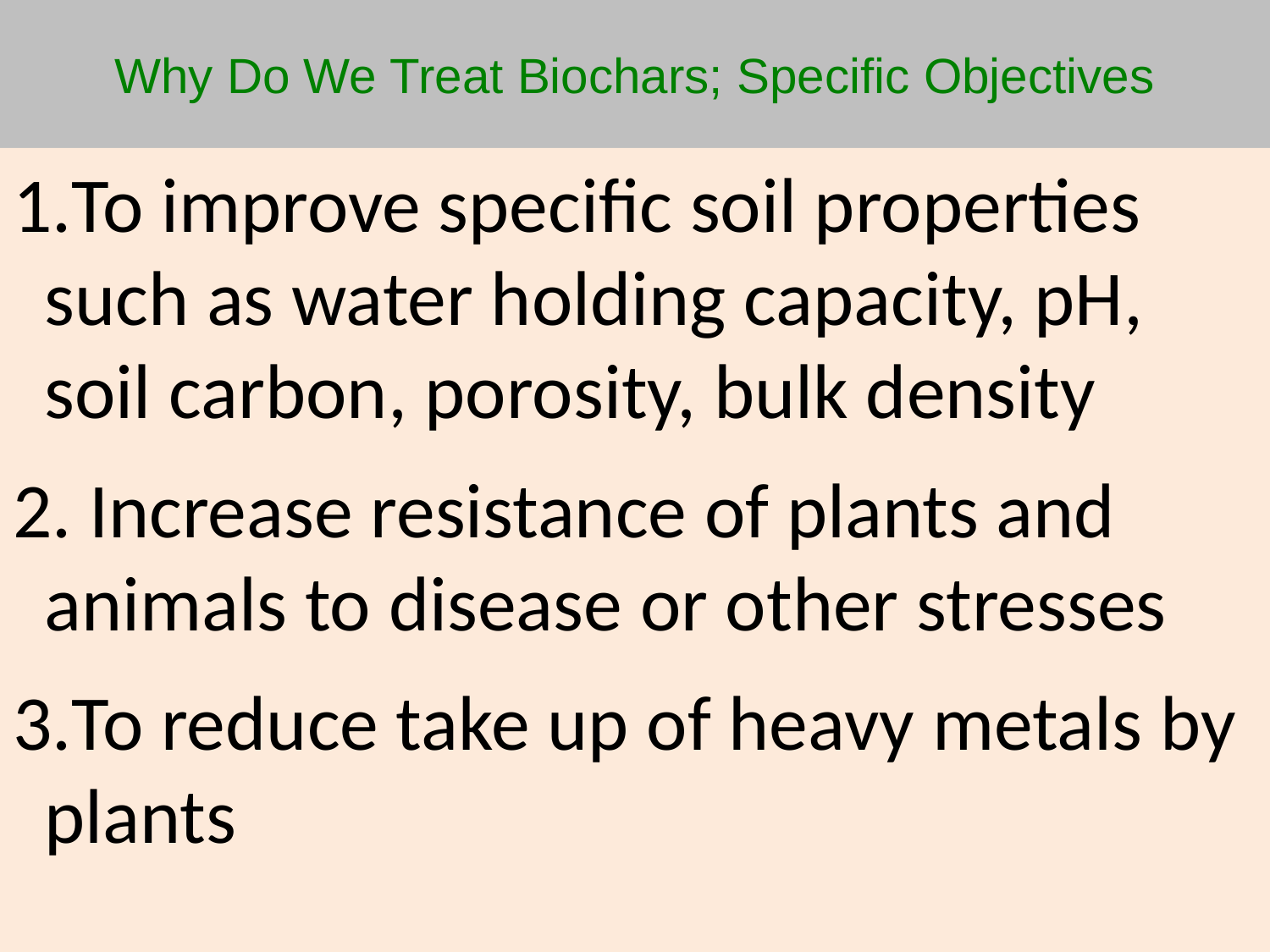

# Why Do We Treat Biochars; Specific Objectives

To improve specific soil properties such as water holding capacity, pH, soil carbon, porosity, bulk density
 Increase resistance of plants and animals to disease or other stresses
To reduce take up of heavy metals by plants